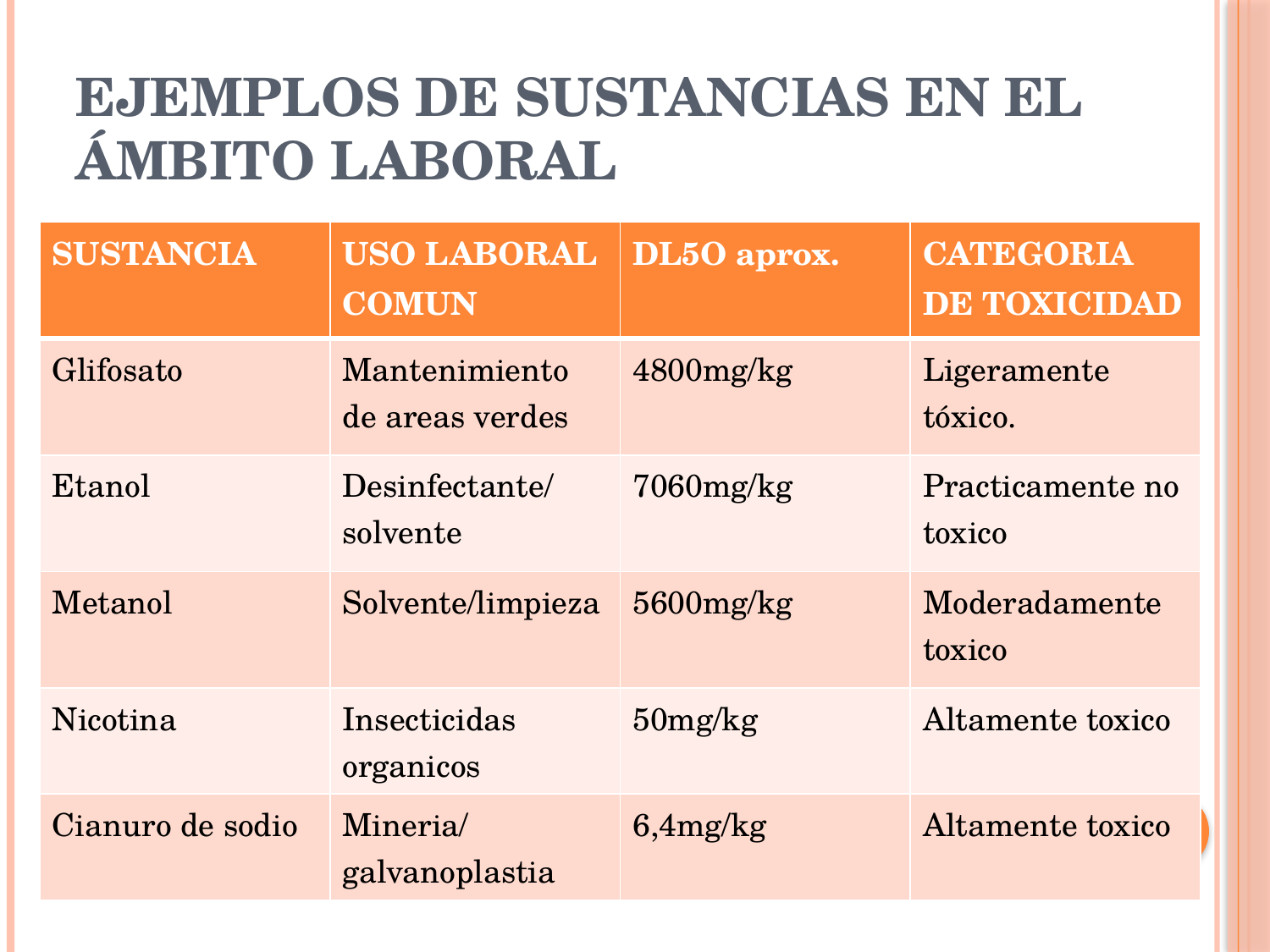

# Ejemplos de Sustancias en el Ámbito Laboral
| SUSTANCIA | USO LABORAL COMUN | DL5O aprox. | CATEGORIA DE TOXICIDAD |
| --- | --- | --- | --- |
| Glifosato | Mantenimiento de areas verdes | 4800mg/kg | Ligeramente tóxico. |
| Etanol | Desinfectante/solvente | 7060mg/kg | Practicamente no toxico |
| Metanol | Solvente/limpieza | 5600mg/kg | Moderadamente toxico |
| Nicotina | Insecticidas organicos | 50mg/kg | Altamente toxico |
| Cianuro de sodio | Mineria/ galvanoplastia | 6,4mg/kg | Altamente toxico |